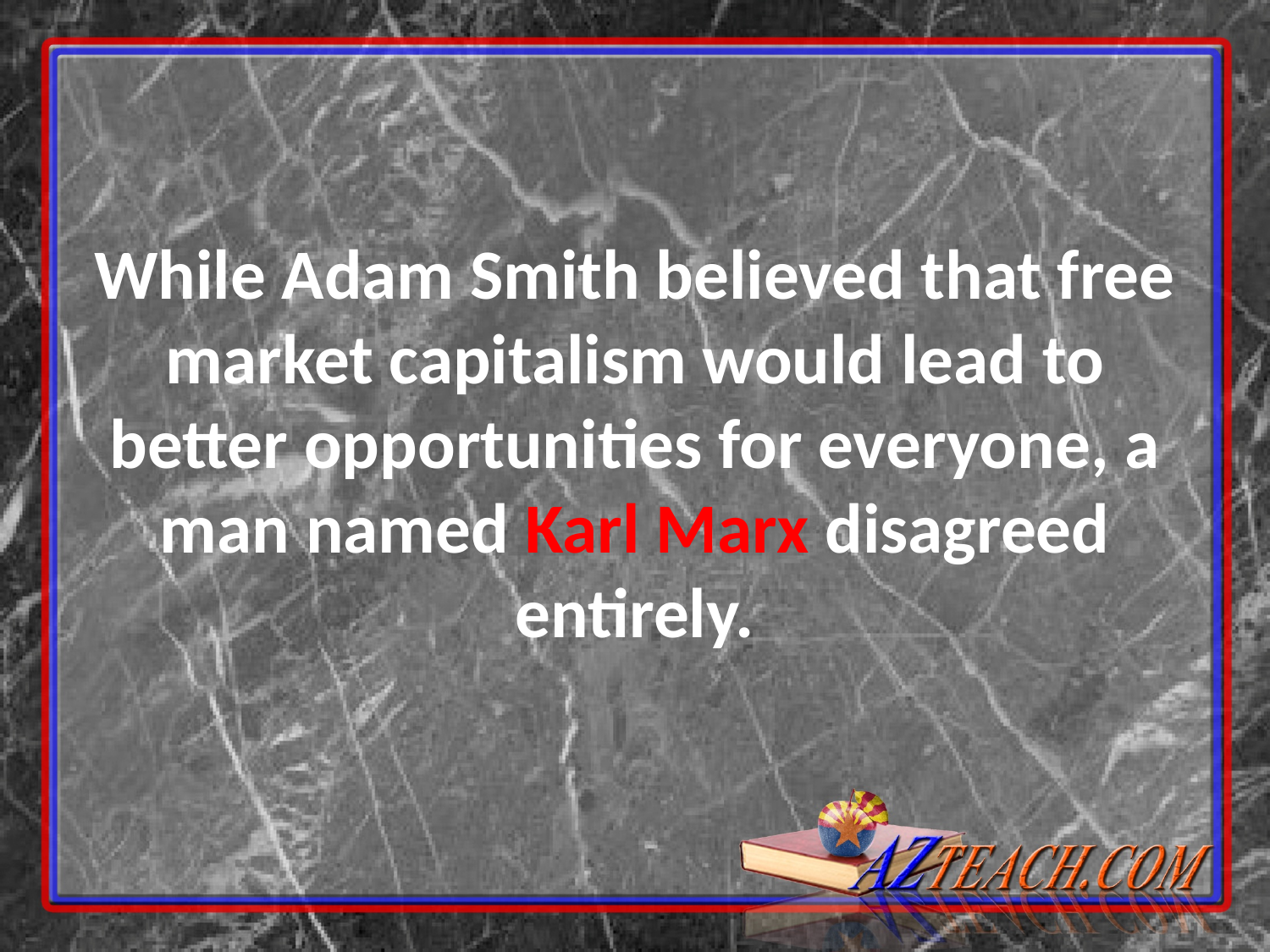

# While Adam Smith believed that free market capitalism would lead to better opportunities for everyone, a man named Karl Marx disagreed entirely.